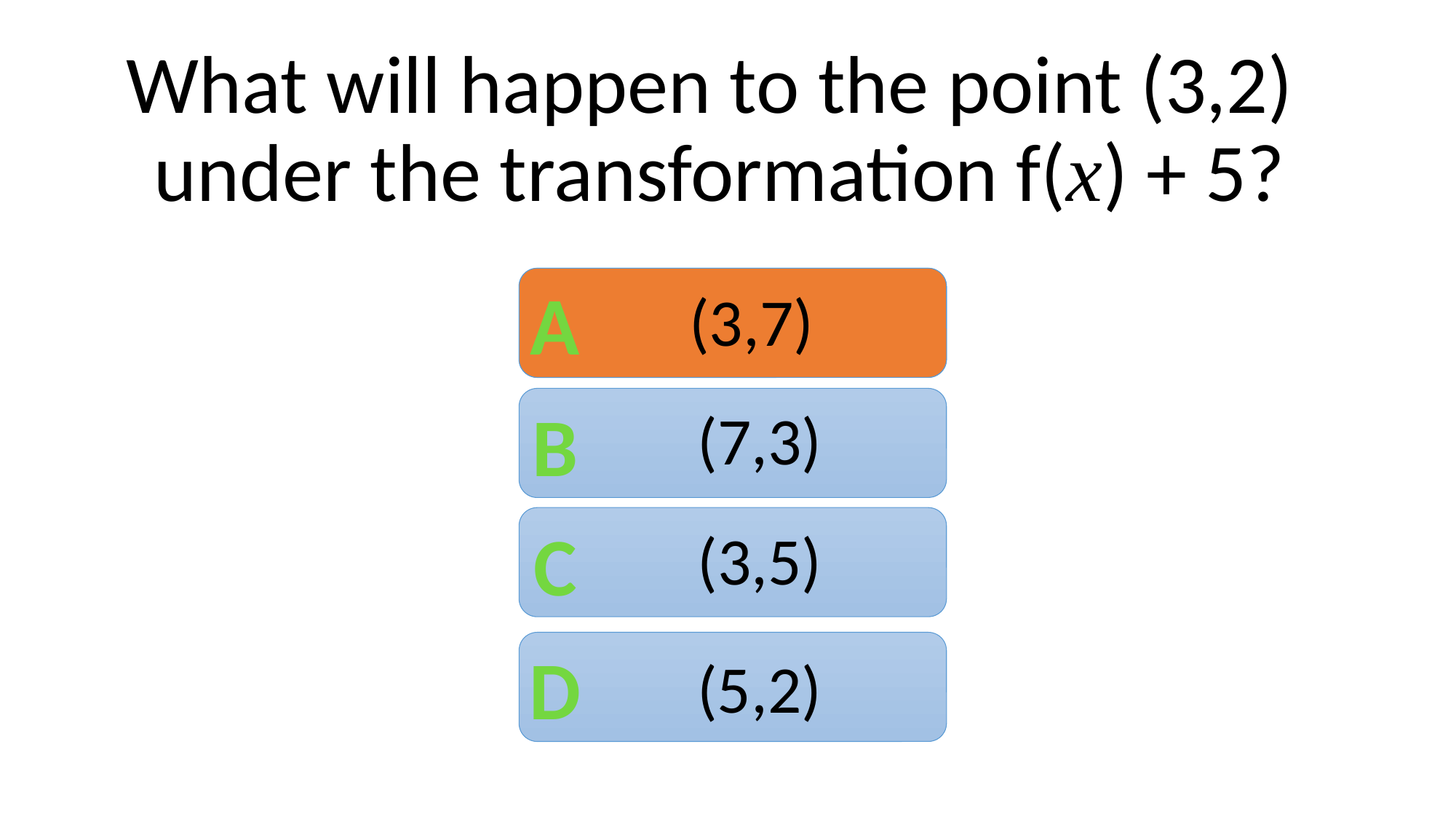

# What will happen to the point (3,2) under the transformation f(x) + 5?
A

(3,7)

B
(7,3)

C
(3,5)

D
(5,2)